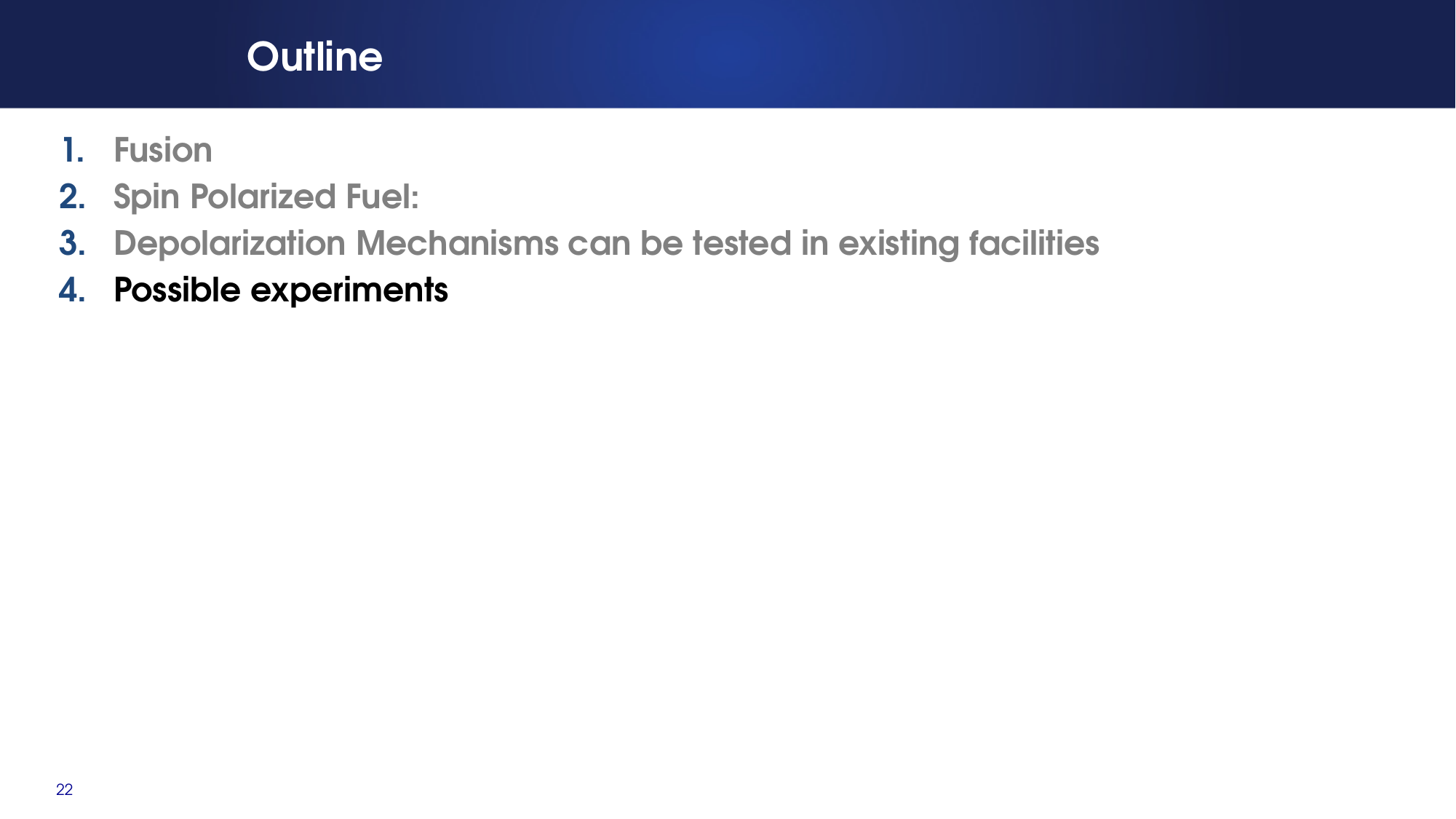

# Outline
Fusion
Spin Polarized Fuel:
Depolarization Mechanisms can be tested in existing facilities
Possible experiments